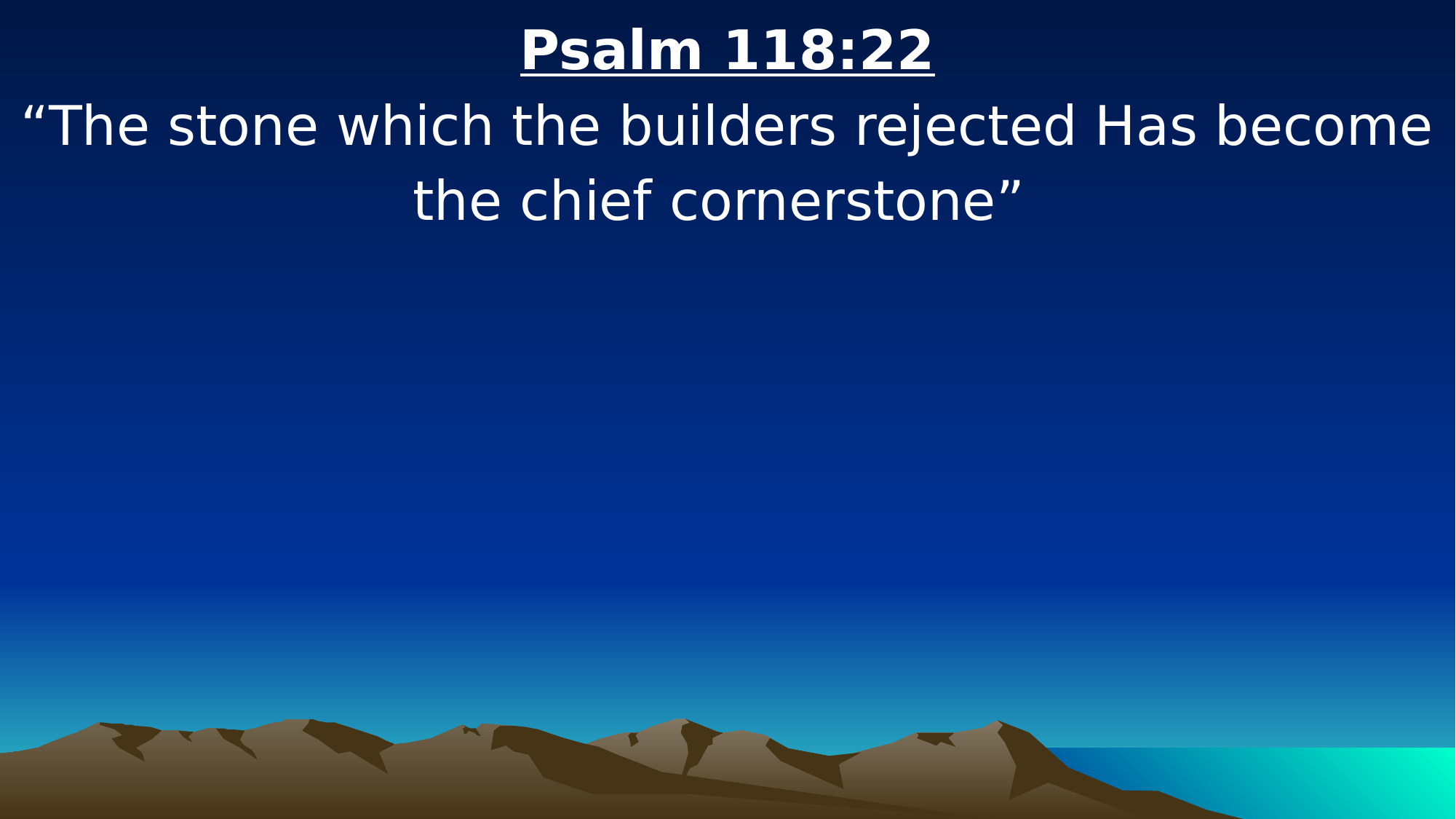

Psalm 118:22
“The stone which the builders rejected Has become the chief cornerstone”